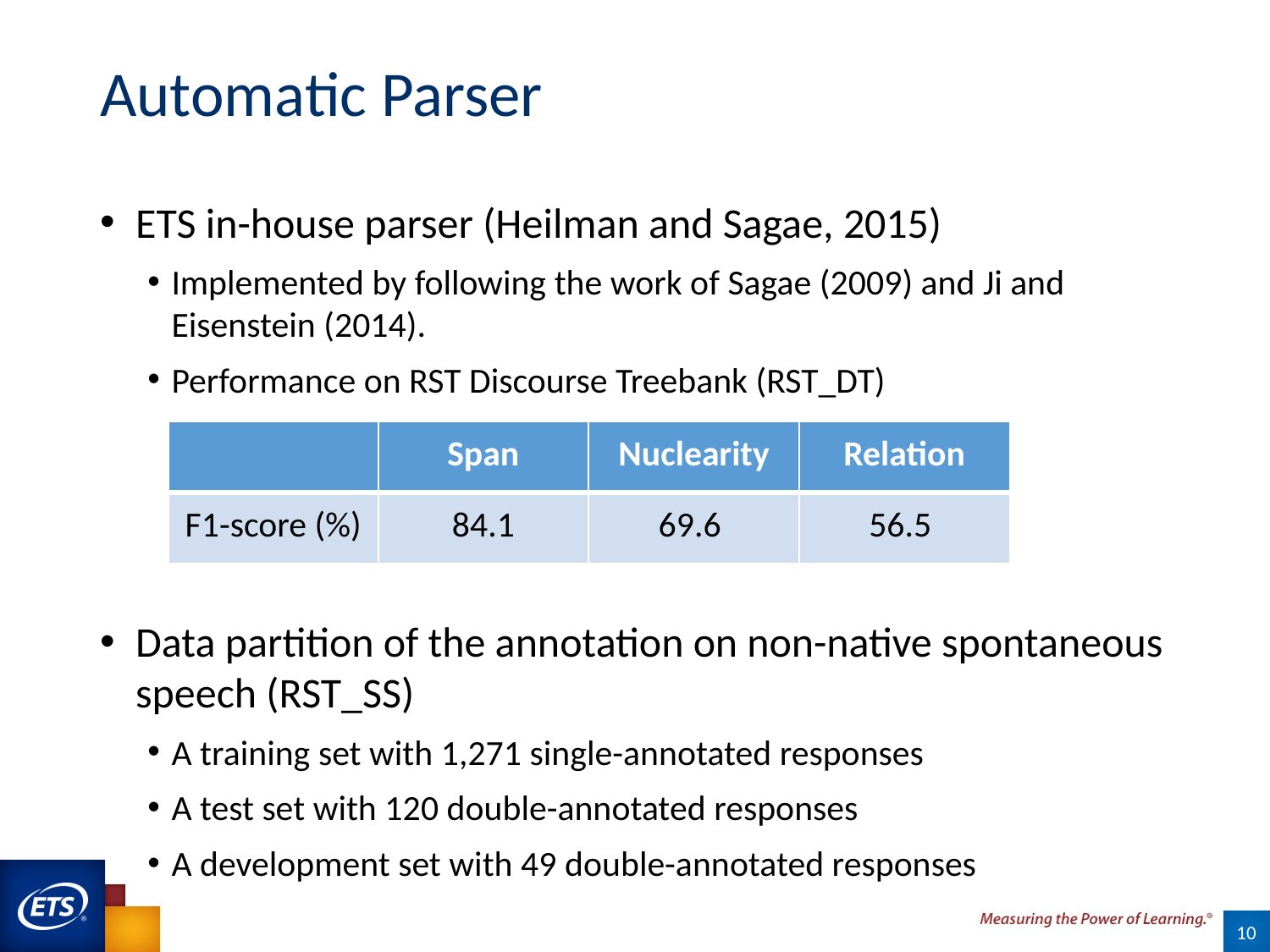

# Automatic Parser
ETS in-house parser (Heilman and Sagae, 2015)
Implemented by following the work of Sagae (2009) and Ji and Eisenstein (2014).
Performance on RST Discourse Treebank (RST_DT)

Data partition of the annotation on non-native spontaneous speech (RST_SS)
A training set with 1,271 single-annotated responses
A test set with 120 double-annotated responses
A development set with 49 double-annotated responses
|  | Span | Nuclearity | Relation |
| --- | --- | --- | --- |
| F1-score (%) | 84.1 | 69.6 | 56.5 |
10